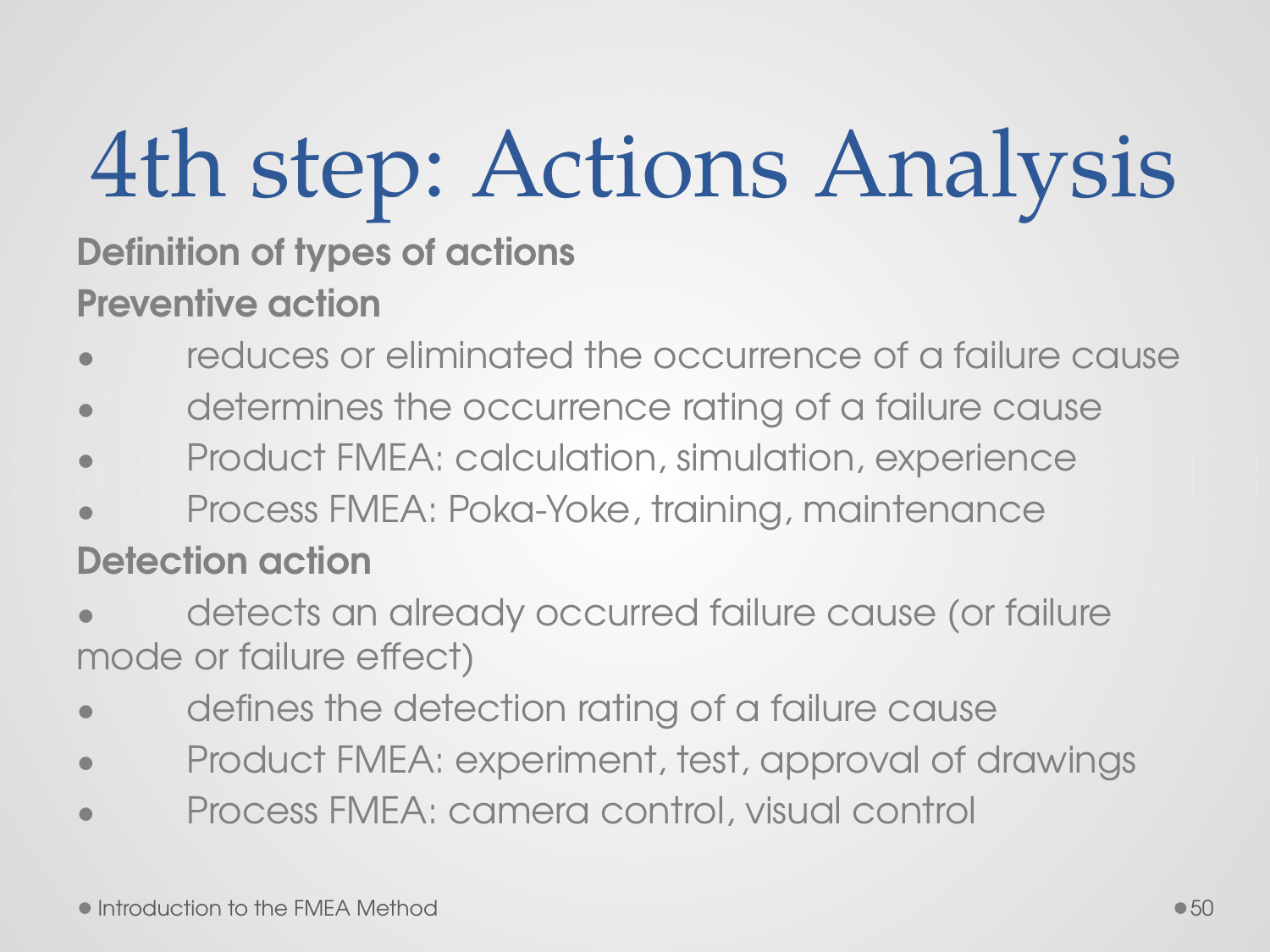

# 4th step: Actions Analysis
Definition of types of actions
Preventive action
•	reduces or eliminated the occurrence of a failure cause
•	determines the occurrence rating of a failure cause
•	Product FMEA: calculation, simulation, experience
•	Process FMEA: Poka-Yoke, training, maintenance
Detection action
•	detects an already occurred failure cause (or failure mode or failure effect)
•	defines the detection rating of a failure cause
•	Product FMEA: experiment, test, approval of drawings
•	Process FMEA: camera control, visual control
Introduction to the FMEA Method
50